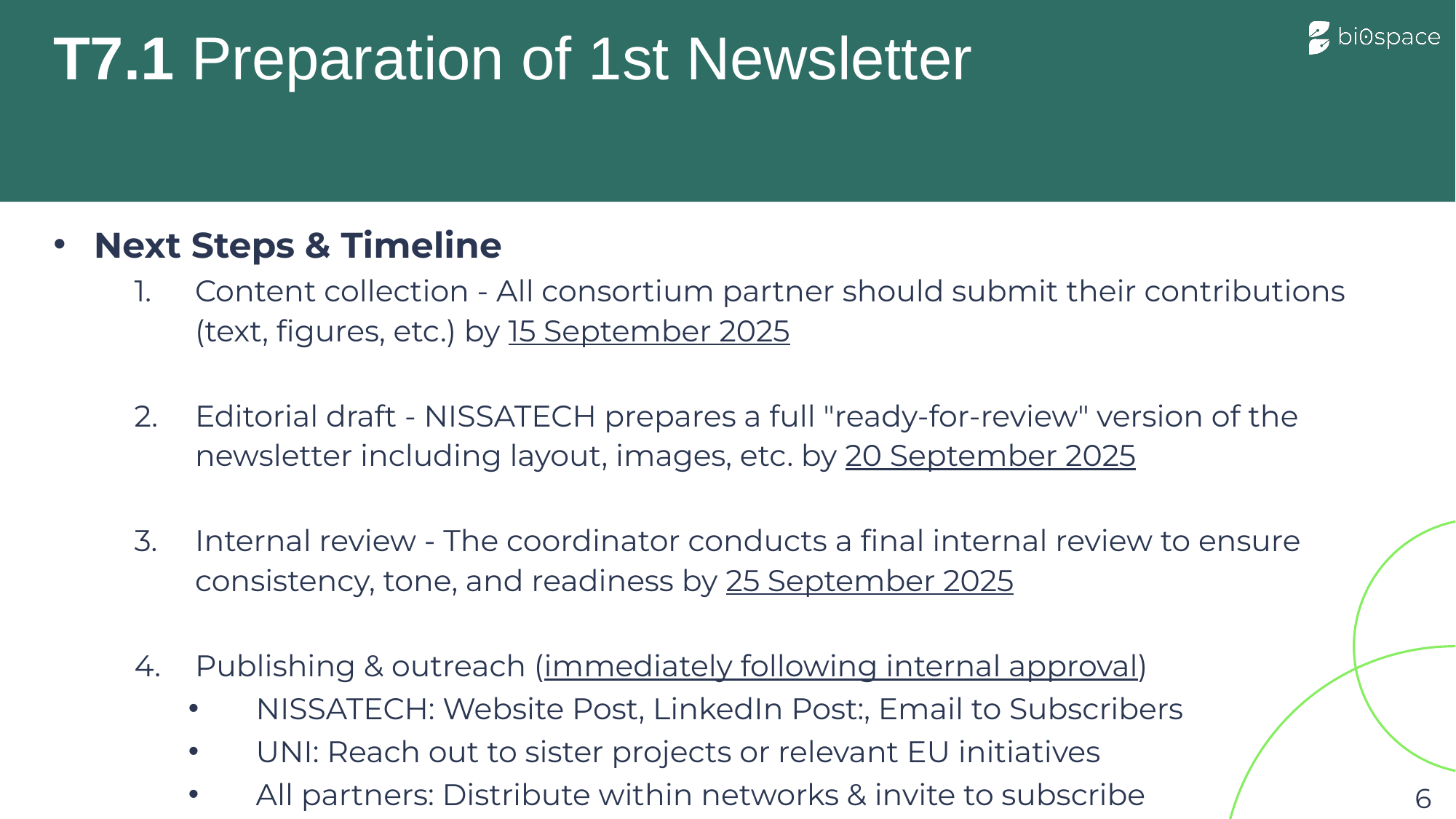

# T7.1 Preparation of 1st Newsletter
Next Steps & Timeline
Content collection - All consortium partner should submit their contributions (text, figures, etc.) by 15 September 2025

Editorial draft - NISSATECH prepares a full "ready-for-review" version of the newsletter including layout, images, etc. by 20 September 2025

Internal review - The coordinator conducts a final internal review to ensure consistency, tone, and readiness by 25 September 2025

Publishing & outreach (immediately following internal approval)
NISSATECH: Website Post, LinkedIn Post:, Email to Subscribers
UNI: Reach out to sister projects or relevant EU initiatives
All partners: Distribute within networks & invite to subscribe
6